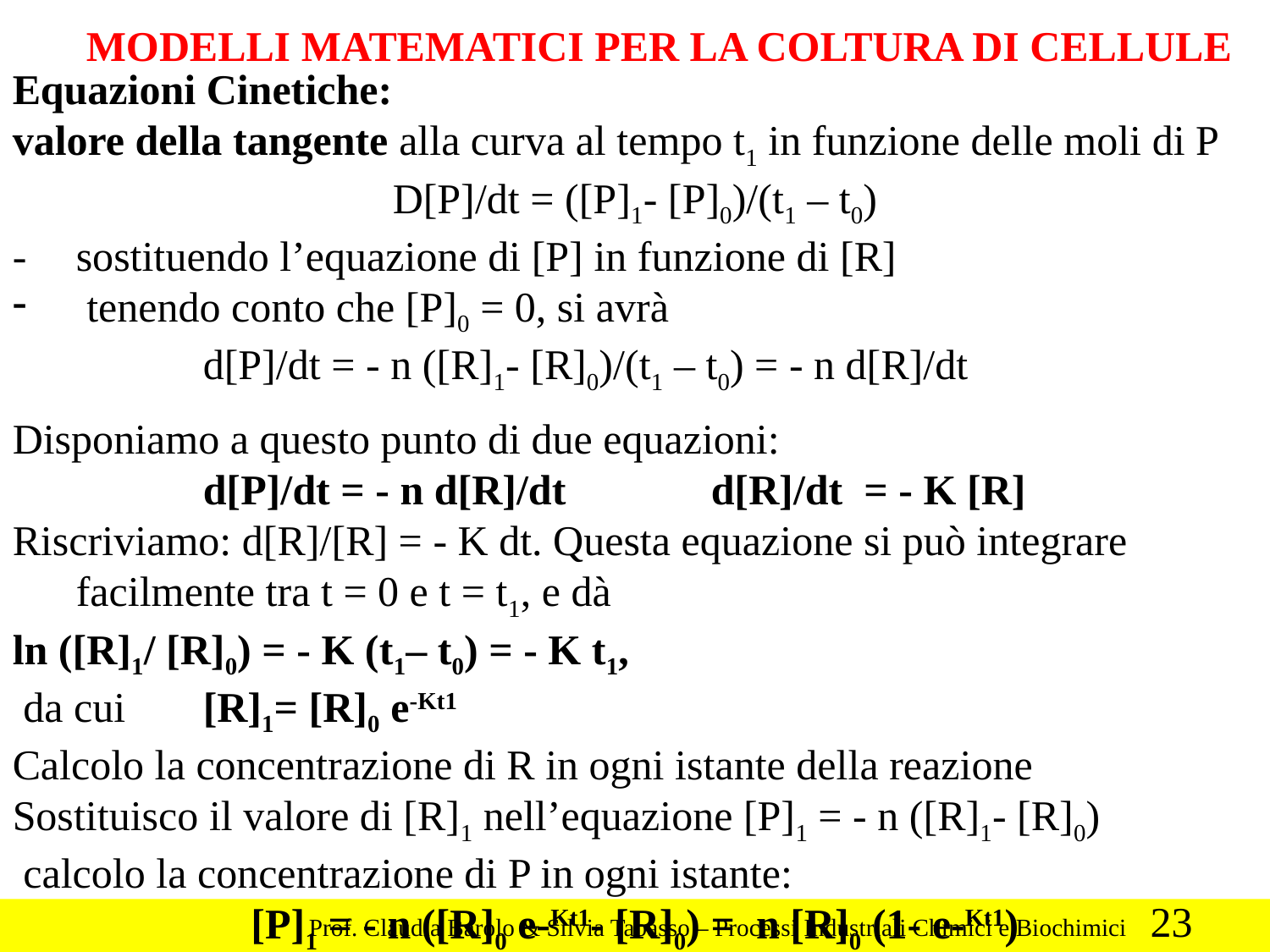

MODELLI MATEMATICI PER LA COLTURA DI CELLULE
Equazioni Cinetiche:
valore della tangente alla curva al tempo t1 in funzione delle moli di P
D[P]/dt = ([P]1- [P]0)/(t1 – t0)
- 	sostituendo l’equazione di [P] in funzione di [R]
 tenendo conto che [P]0 = 0, si avrà
		d[P]/dt = - n ([R]1- [R]0)/(t1 – t0) = - n d[R]/dt

Disponiamo a questo punto di due equazioni:
		d[P]/dt = - n d[R]/dt 		d[R]/dt  = - K [R]
Riscriviamo: d[R]/[R] = - K dt. Questa equazione si può integrare facilmente tra t = 0 e t = t1, e dà
ln ([R]1/ [R]0) = - K (t1– t0) = - K t1,
 da cui  	[R]1= [R]0 e-Kt1
Calcolo la concentrazione di R in ogni istante della reazione
Sostituisco il valore di [R]1 nell’equazione [P]1 = - n ([R]1- [R]0)
 calcolo la concentrazione di P in ogni istante:
[P]1 = - n ([R]0 e-Kt1- [R]0) =  n [R]0 (1- e-Kt1)
23